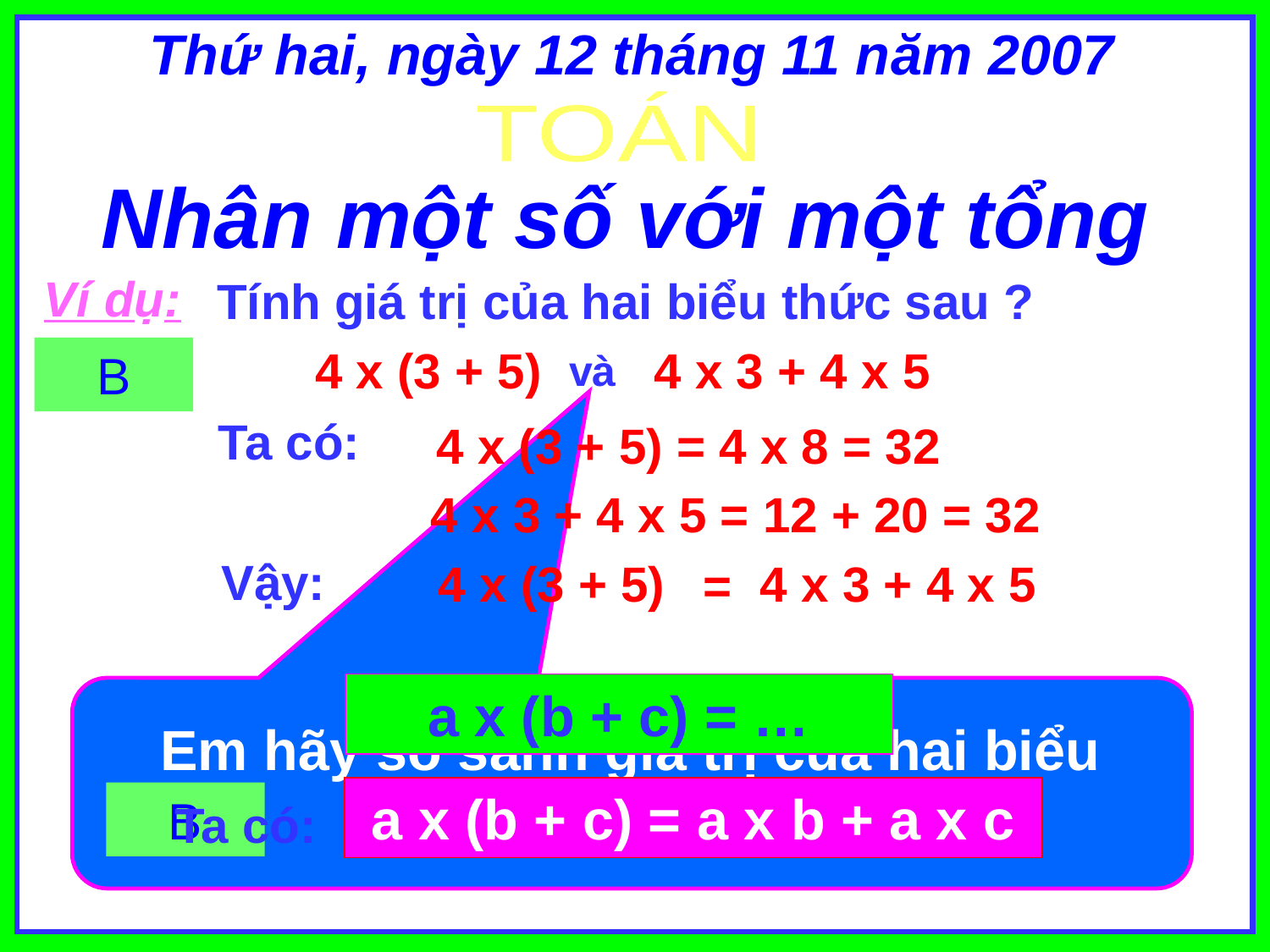

Thứ hai, ngày 12 tháng 11 năm 2007

TOÁN
Nhân một số với một tổng
Ví dụ:
Tính giá trị của hai biểu thức sau ?
4 x (3 + 5)
4 x 3 + 4 x 5
B
và
Ta có:
4 x (3 + 5) = 4 x 8 = 32
4 x 3 + 4 x 5 = 12 + 20 = 32
Vậy:
4 x (3 + 5)
4 x 3 + 4 x 5
=
a x (b + c) = …

Em hãy so sánh giá trị của hai biểu thức trên ?
a x (b + c) = a x b + a x c
B
Ta có: